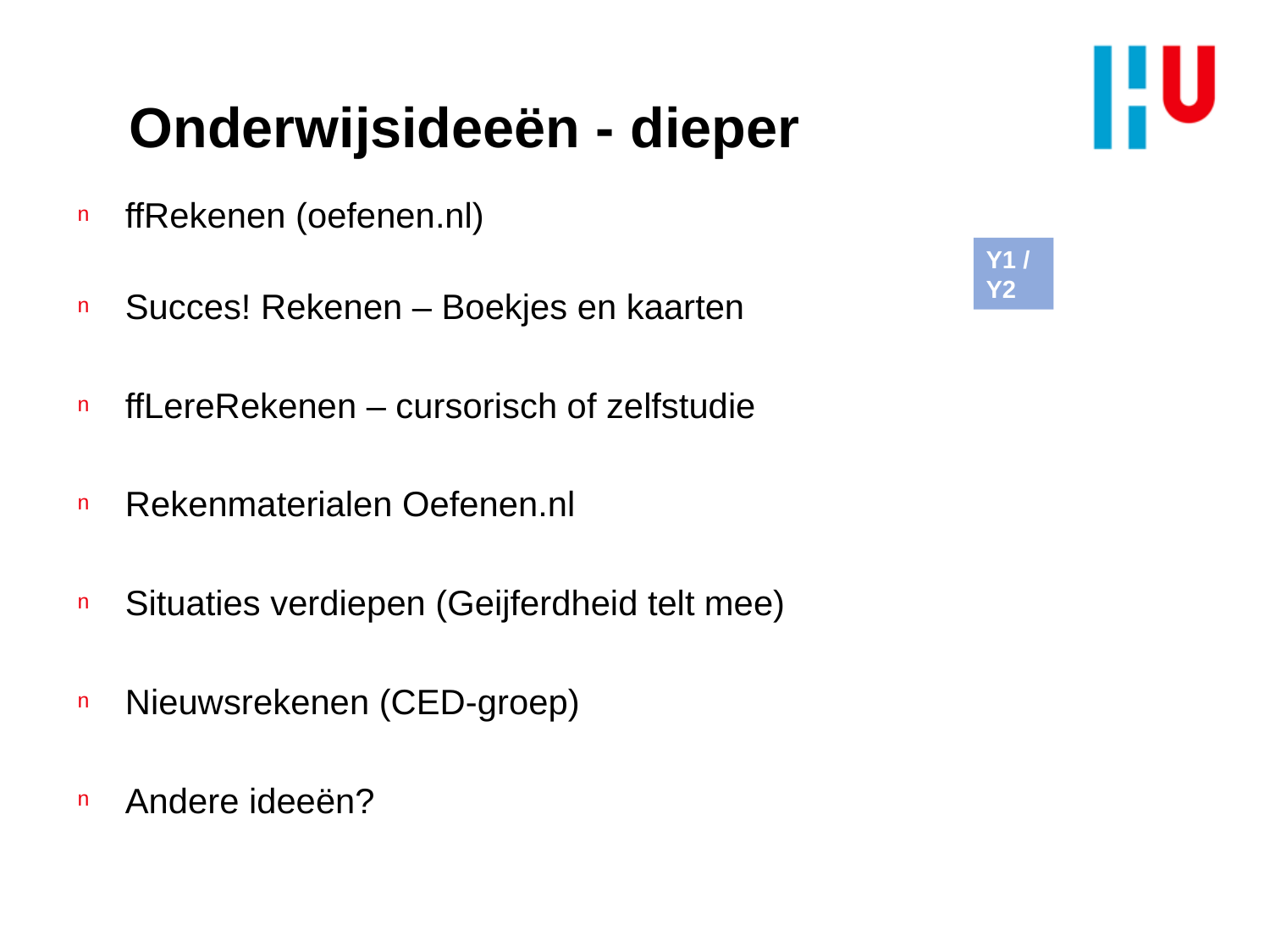

# Onderwijsideeën - dieper
ffRekenen (oefenen.nl)
Succes! Rekenen – Boekjes en kaarten

ffLereRekenen – cursorisch of zelfstudie

Rekenmaterialen Oefenen.nl

Situaties verdiepen (Geijferdheid telt mee)

Nieuwsrekenen (CED-groep)

Andere ideeën?
Y1 / Y2